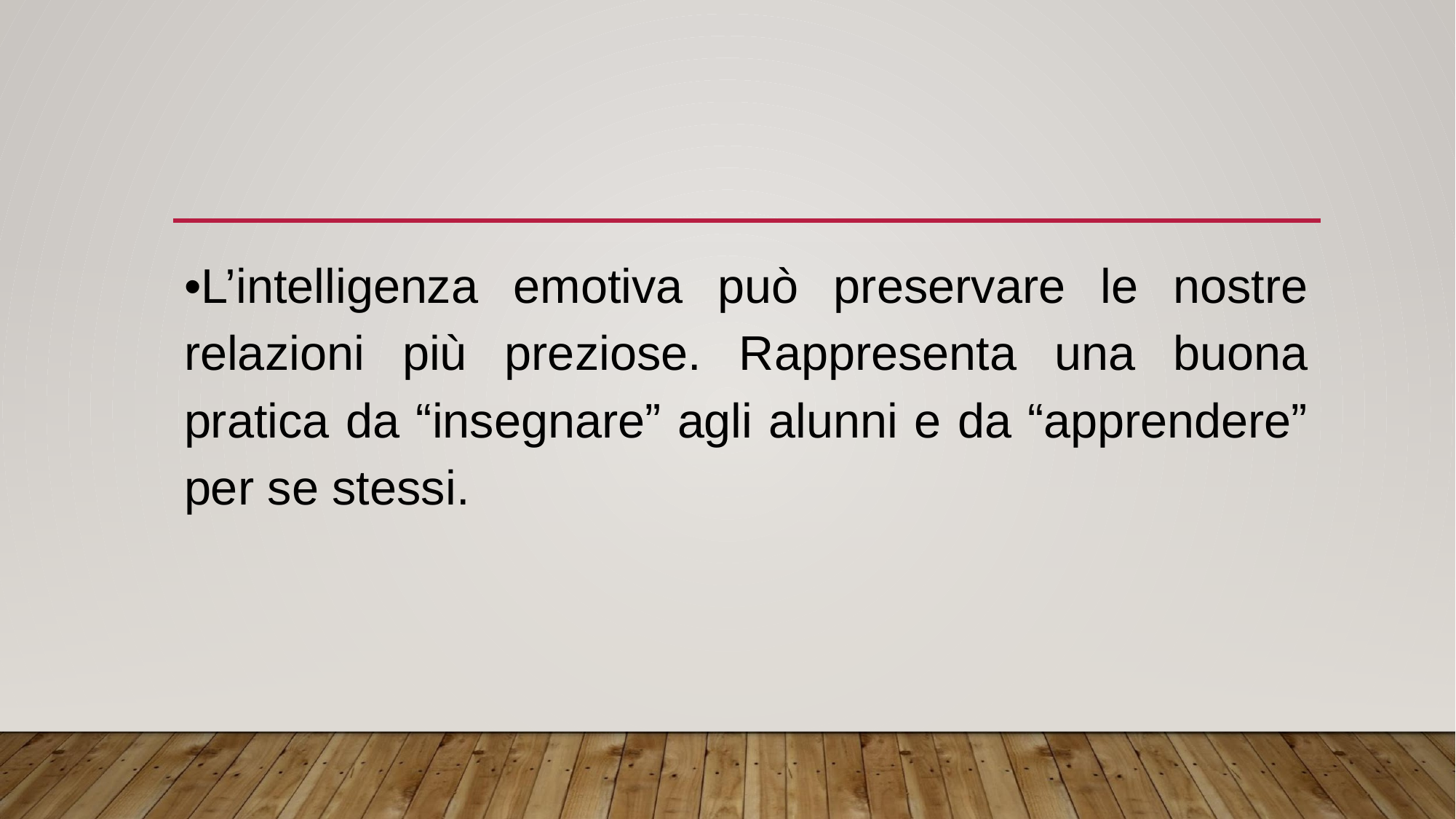

#
•L’intelligenza emotiva può preservare le nostre relazioni più preziose. Rappresenta una buona pratica da “insegnare” agli alunni e da “apprendere” per se stessi.